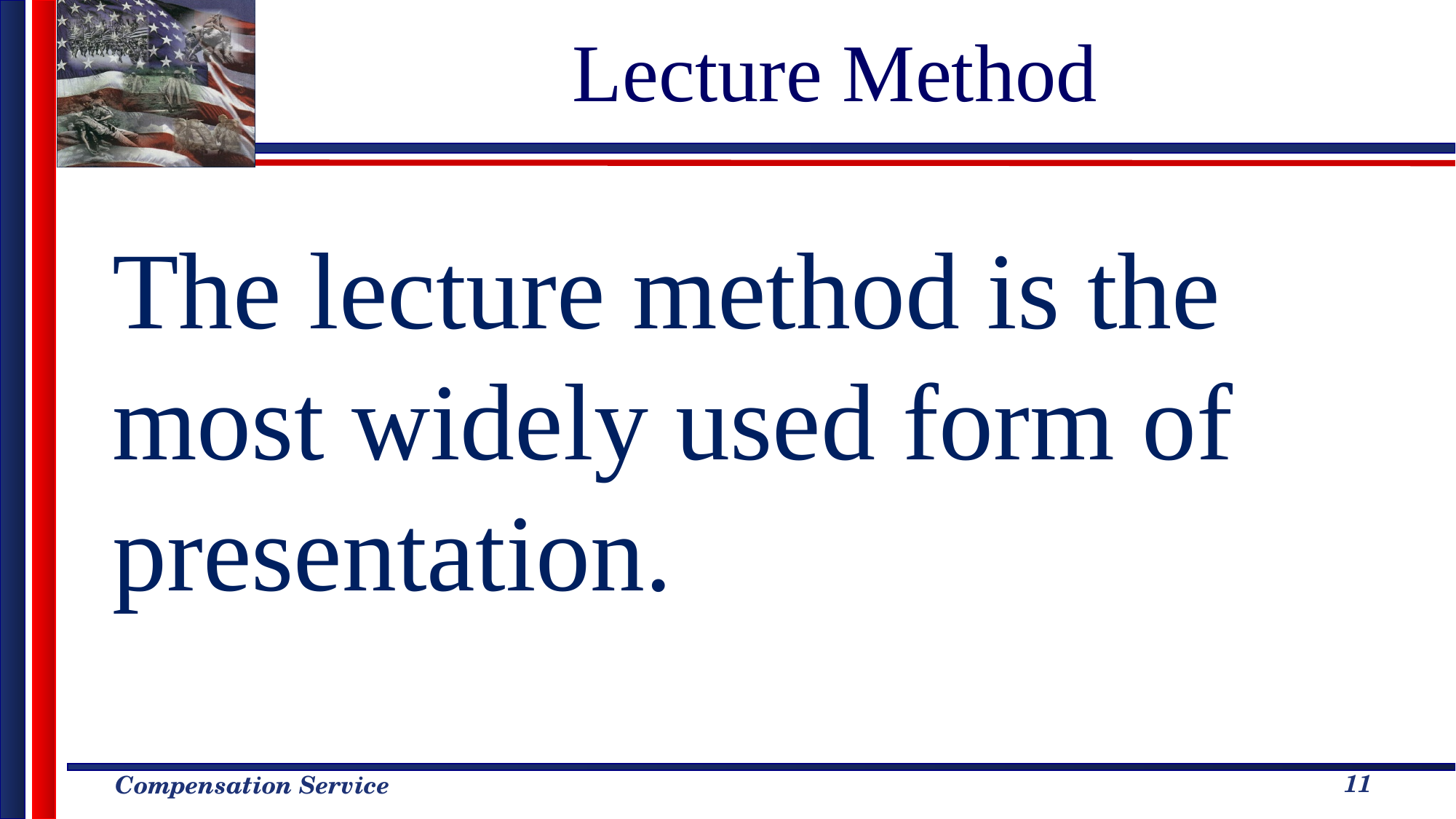

# Lecture Method
The lecture method is the most widely used form of presentation.
11